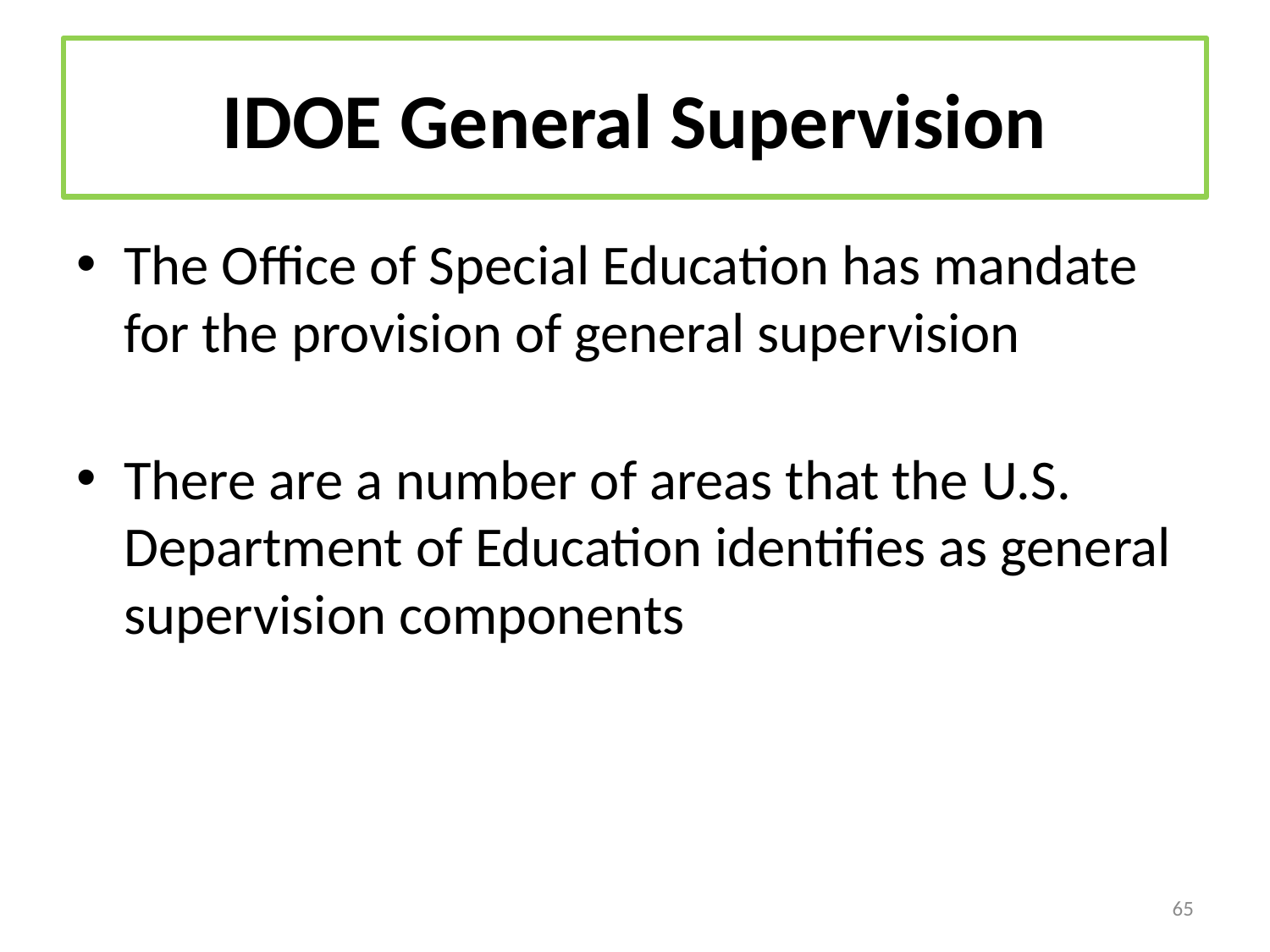

# IDOE General Supervision
The Office of Special Education has mandate for the provision of general supervision
There are a number of areas that the U.S. Department of Education identifies as general supervision components
65